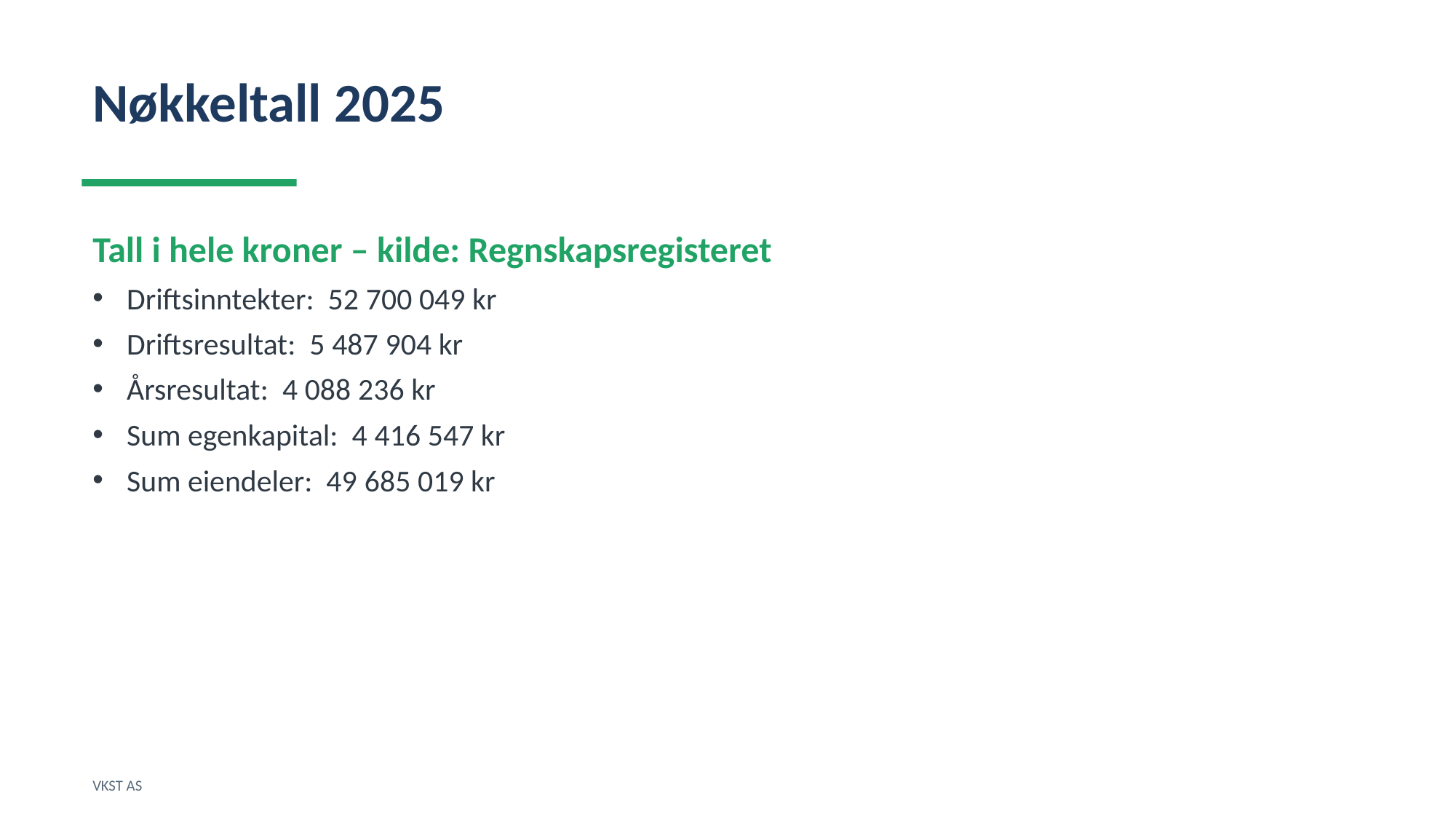

Nøkkeltall 2025

Tall i hele kroner – kilde: Regnskapsregisteret
Driftsinntekter:  52 700 049 kr
Driftsresultat:  5 487 904 kr
Årsresultat:  4 088 236 kr
Sum egenkapital:  4 416 547 kr
Sum eiendeler:  49 685 019 kr
VKST AS